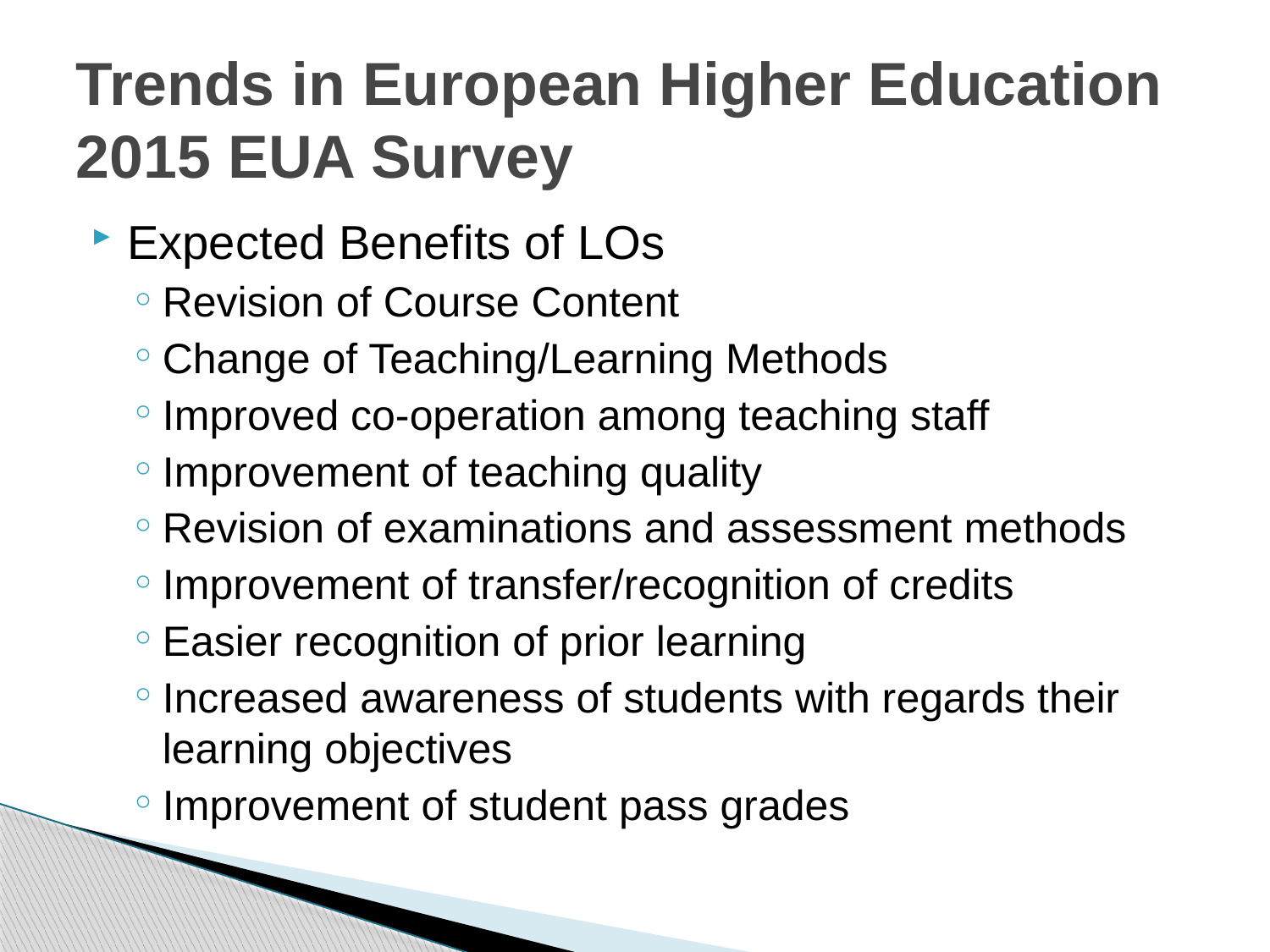

# Trends in European Higher Education 2015 EUA Survey
Expected Benefits of LOs
Revision of Course Content
Change of Teaching/Learning Methods
Improved co-operation among teaching staff
Improvement of teaching quality
Revision of examinations and assessment methods
Improvement of transfer/recognition of credits
Easier recognition of prior learning
Increased awareness of students with regards their learning objectives
Improvement of student pass grades